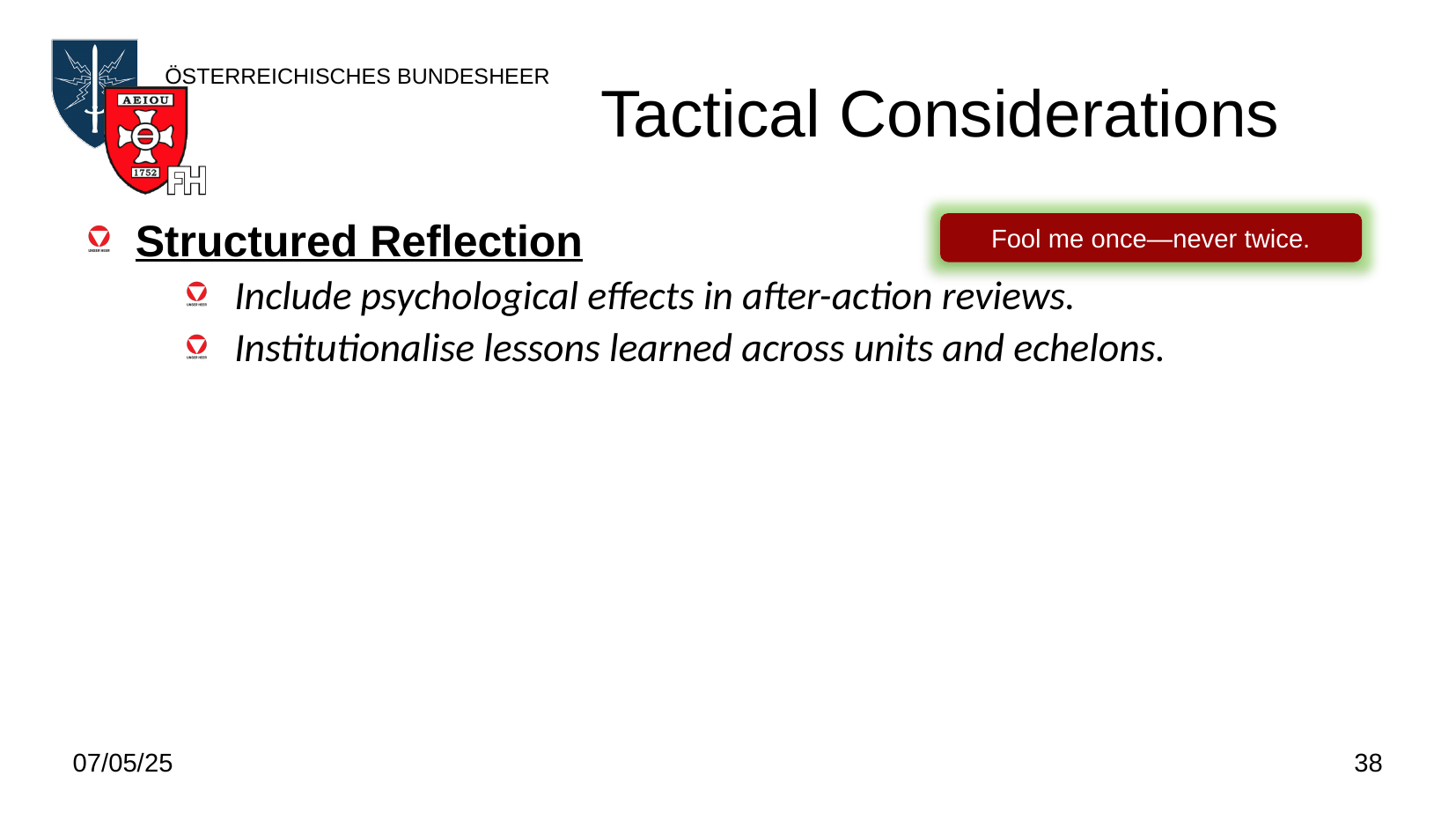

# Tactical Considerations
Structured Reflection
Include psychological effects in after-action reviews.
Institutionalise lessons learned across units and echelons.
Fool me once—never twice.
07/05/25
38